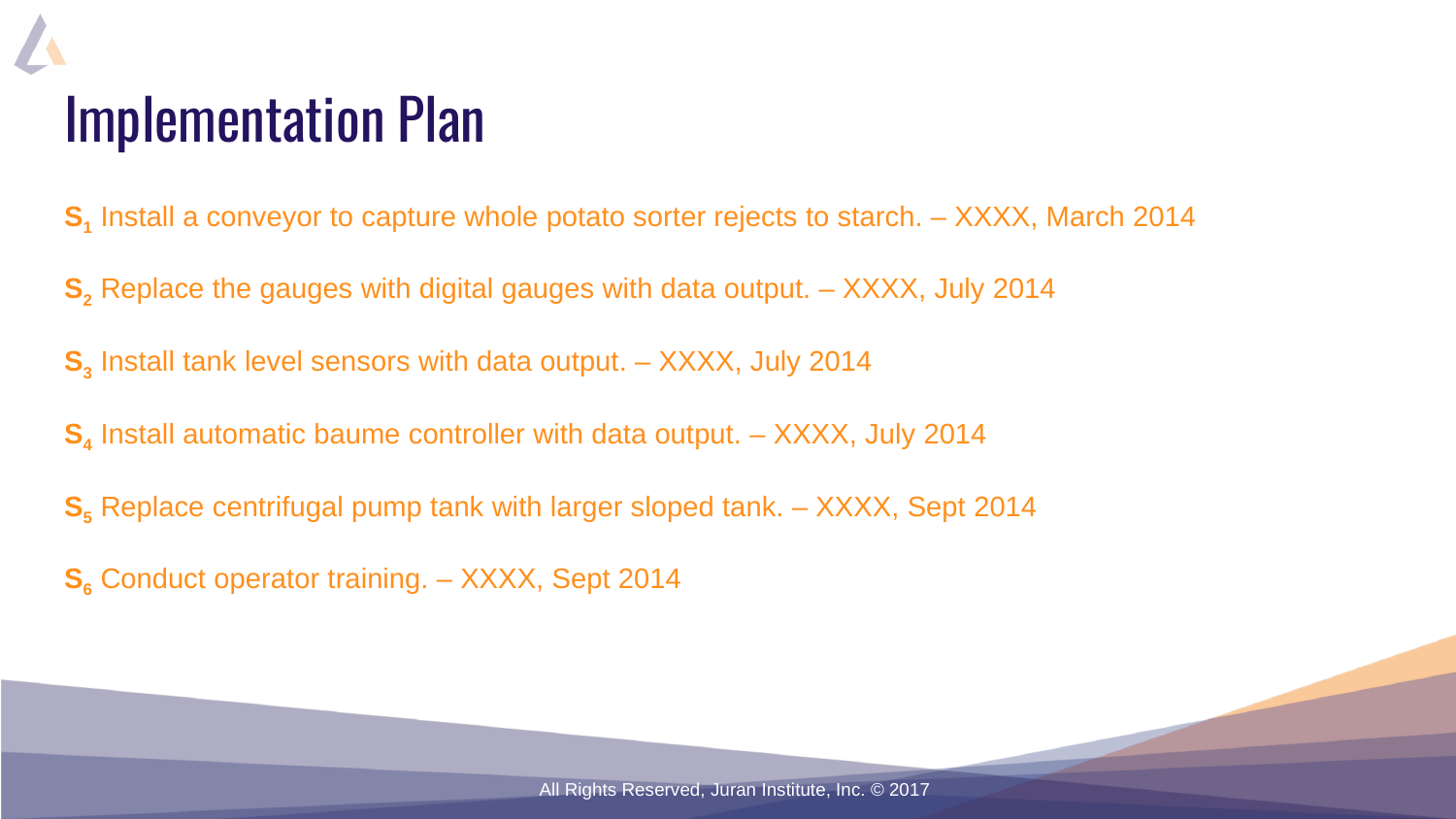

# Implementation Plan
S1 Install a conveyor to capture whole potato sorter rejects to starch. – XXXX, March 2014

S2 Replace the gauges with digital gauges with data output. – XXXX, July 2014

S3 Install tank level sensors with data output. – XXXX, July 2014

S4 Install automatic baume controller with data output. – XXXX, July 2014

S5 Replace centrifugal pump tank with larger sloped tank. – XXXX, Sept 2014

S6 Conduct operator training. – XXXX, Sept 2014